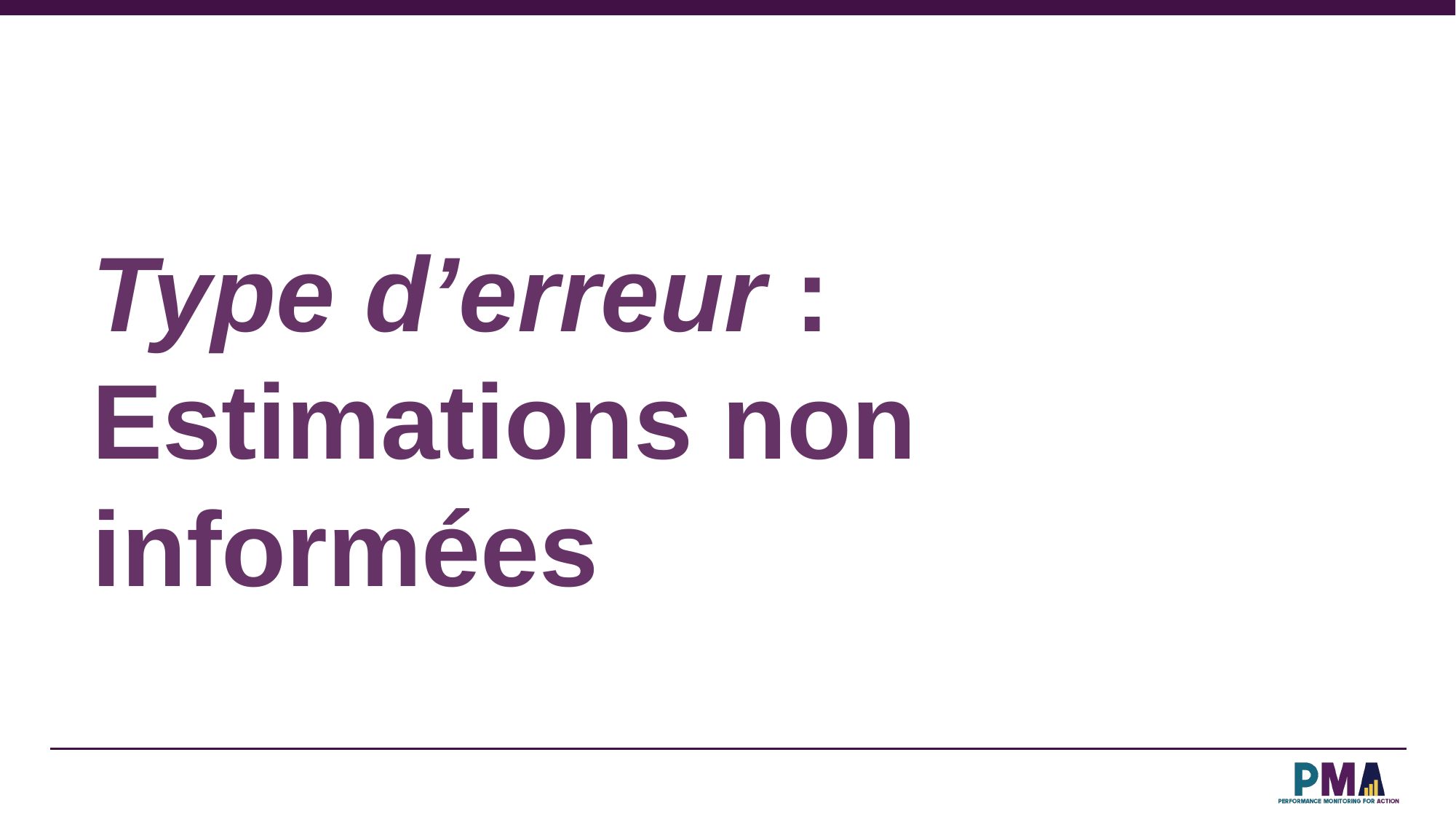

# Type d’erreur : Estimations non informées